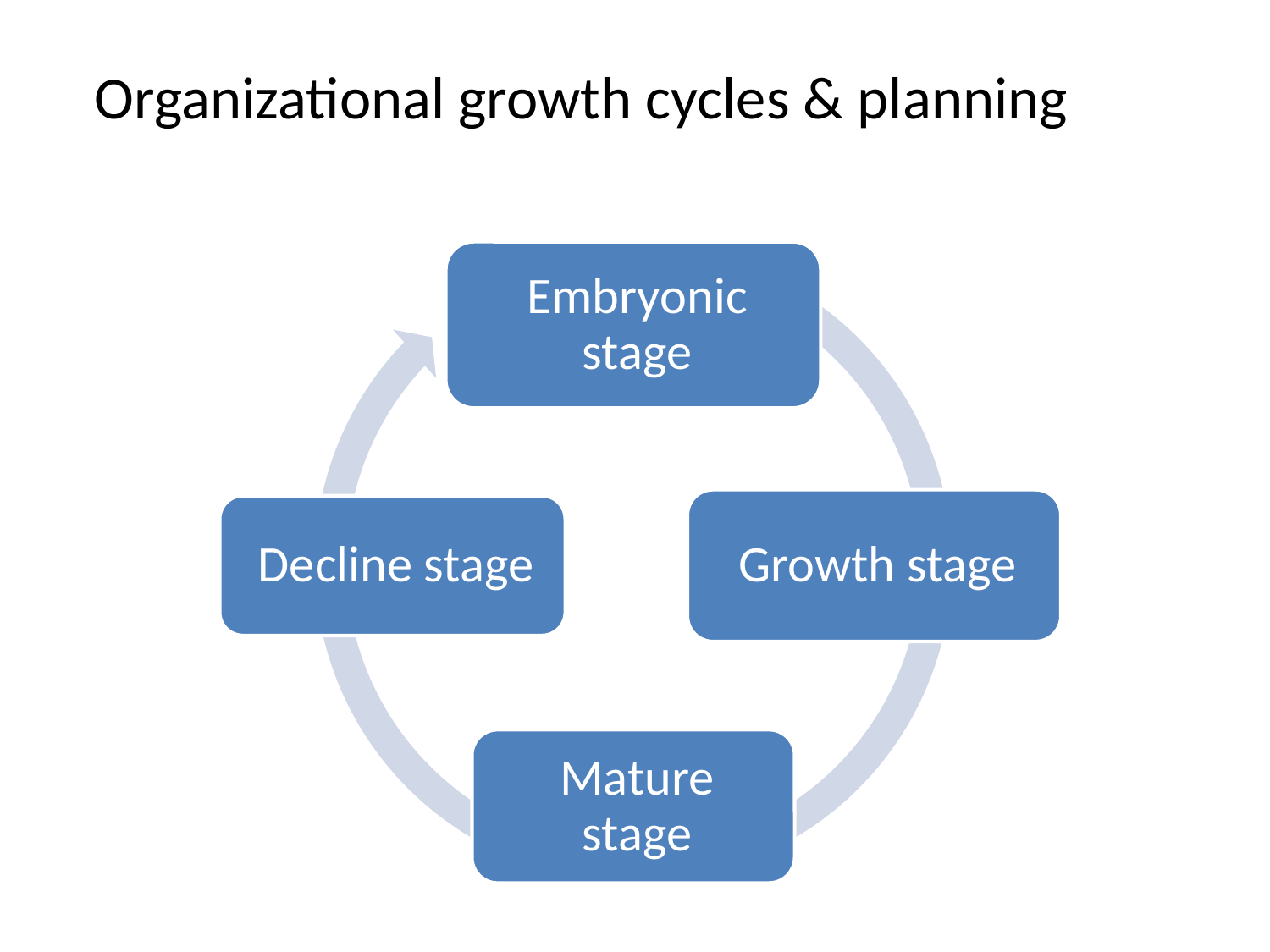

# Organizational growth cycles & planning
Embryonic stage
Growth stage
Mature stage
Decline stage